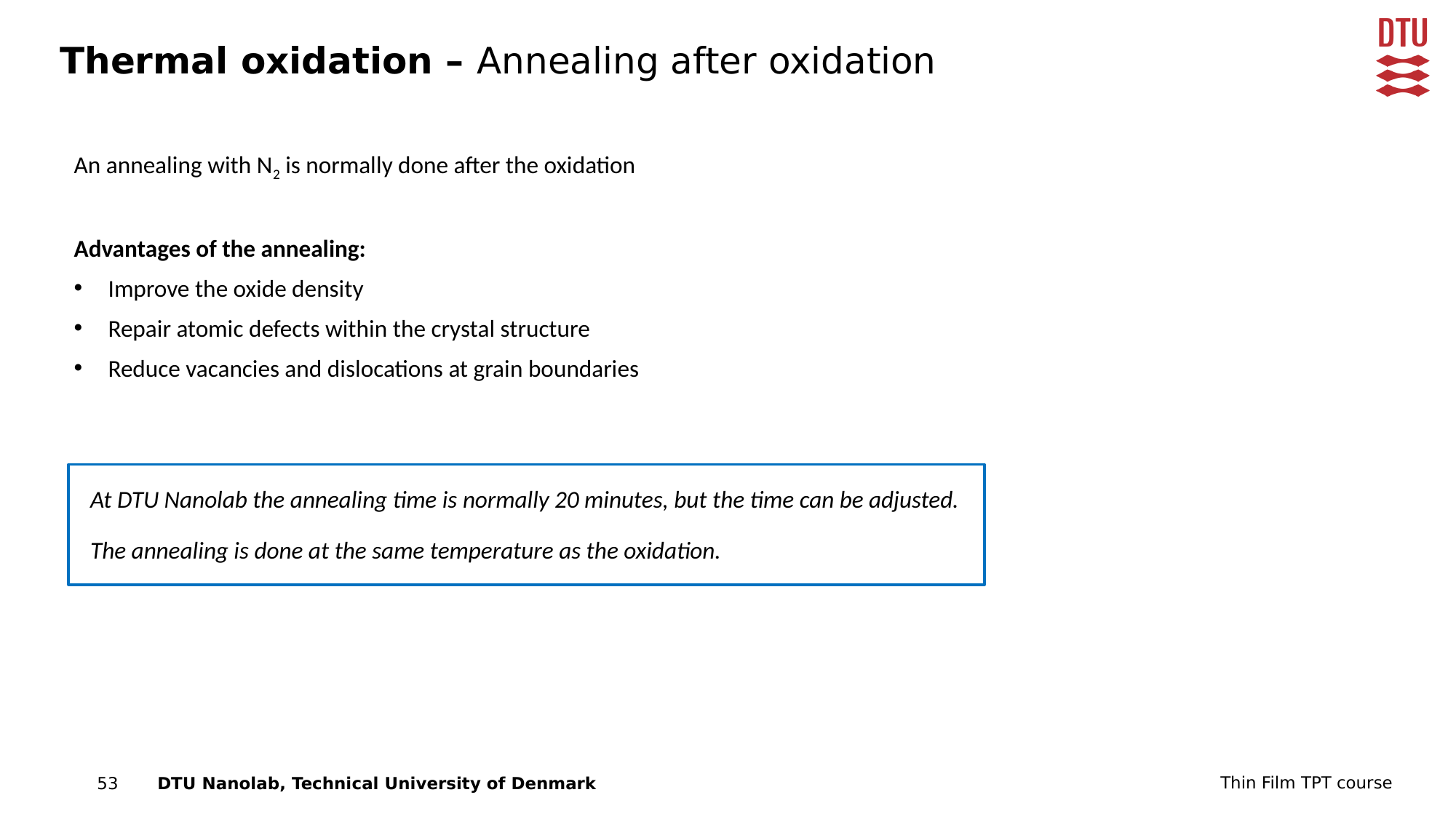

Thermal oxidation – Annealing after oxidation
An annealing with N2 is normally done after the oxidation

Advantages of the annealing:

Improve the oxide density

Repair atomic defects within the crystal structure

Reduce vacancies and dislocations at grain boundaries

   At DTU Nanolab the annealing time is normally 20 minutes, but the time can be adjusted.

   The annealing is done at the same temperature as the oxidation.